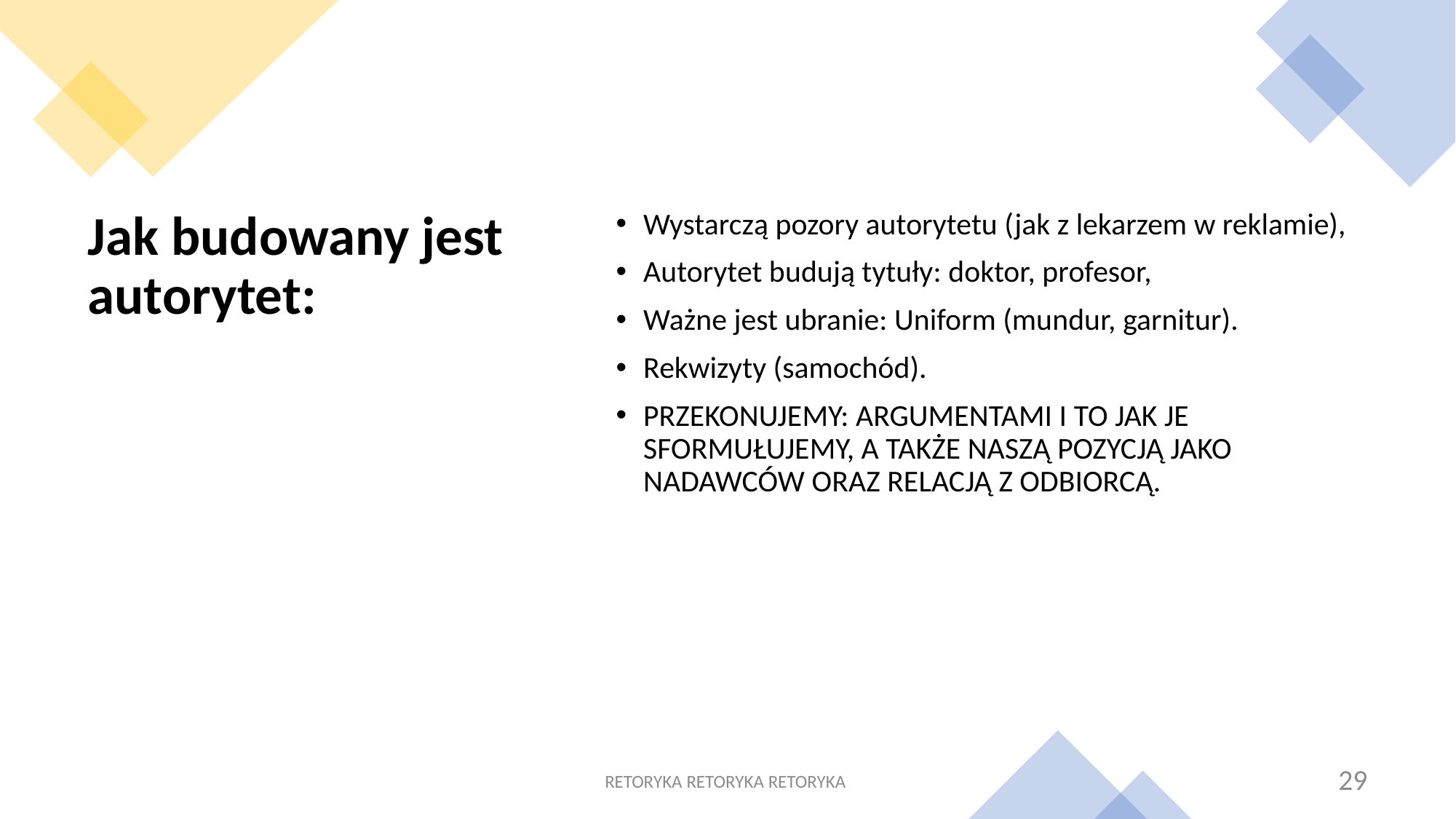

Wystarczą pozory autorytetu (jak z lekarzem w reklamie),
Autorytet budują tytuły: doktor, profesor,
Ważne jest ubranie: Uniform (mundur, garnitur).
Rekwizyty (samochód).
PRZEKONUJEMY: ARGUMENTAMI I TO JAK JE SFORMUŁUJEMY, A TAKŻE NASZĄ POZYCJĄ JAKO NADAWCÓW ORAZ RELACJĄ Z ODBIORCĄ.

# Jak budowany jest autorytet:

RETORYKA RETORYKA RETORYKA
29